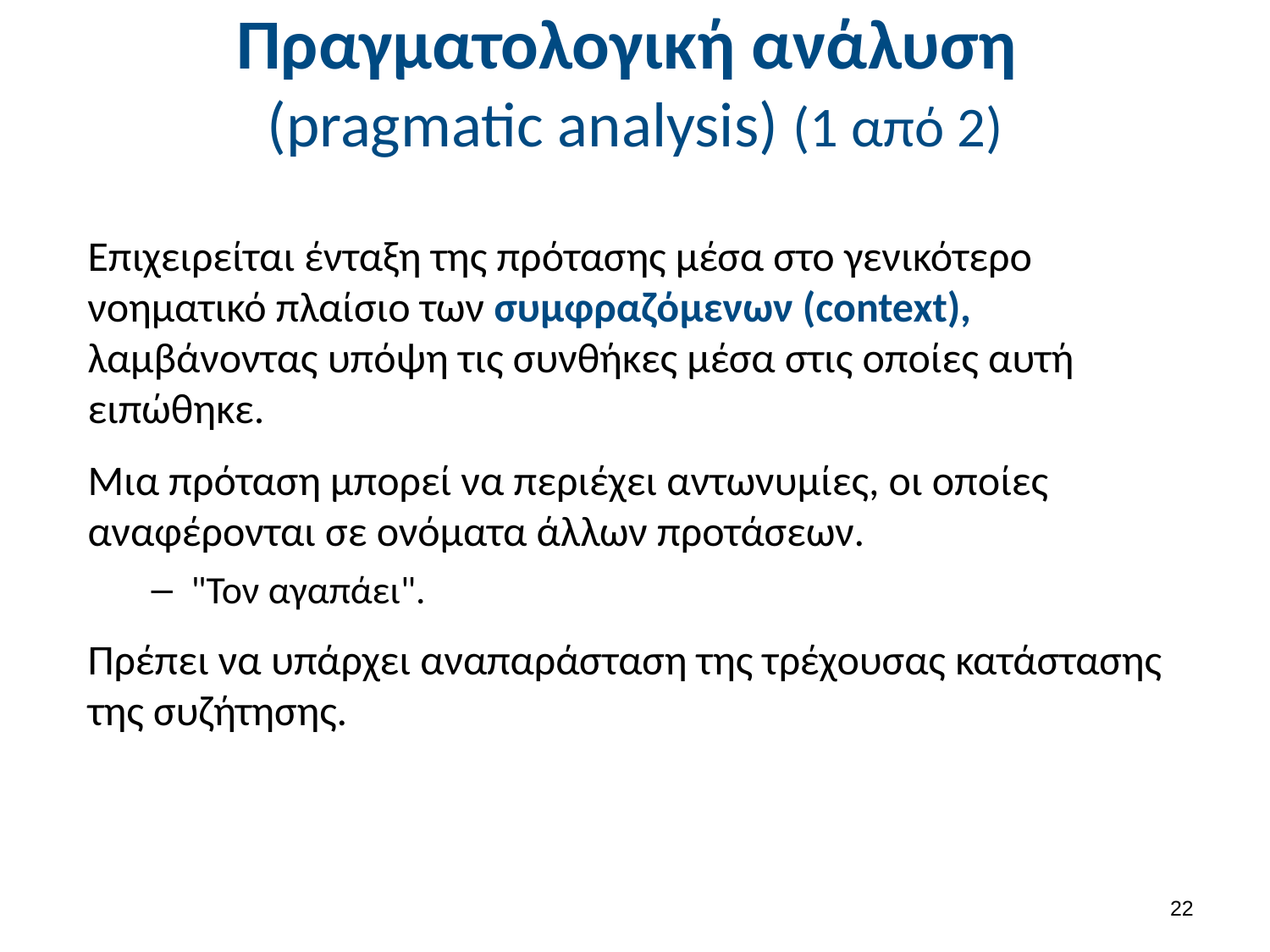

# Πραγματολογική ανάλυση (pragmatic analysis) (1 από 2)
Επιχειρείται ένταξη της πρότασης μέσα στο γενικότερο νοηματικό πλαίσιο των συμφραζόμενων (context), λαμβάνοντας υπόψη τις συνθήκες μέσα στις οποίες αυτή ειπώθηκε.
Μια πρόταση μπορεί να περιέχει αντωνυμίες, οι οποίες αναφέρονται σε ονόματα άλλων προτάσεων.
"Τον αγαπάει".
Πρέπει να υπάρχει αναπαράσταση της τρέχουσας κατάστασης της συζήτησης.

22